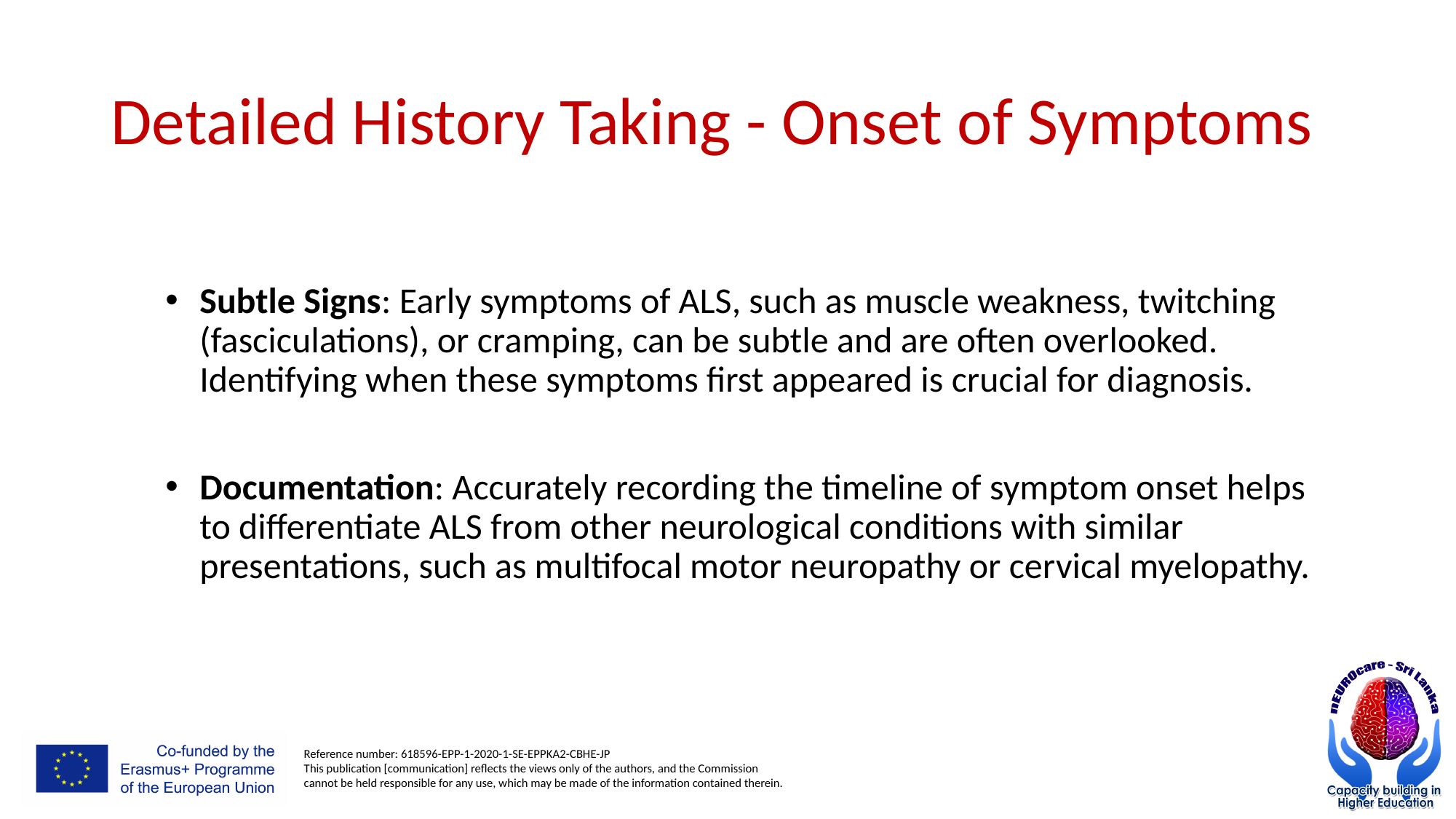

# Detailed History Taking - Onset of Symptoms

Subtle Signs: Early symptoms of ALS, such as muscle weakness, twitching (fasciculations), or cramping, can be subtle and are often overlooked. Identifying when these symptoms first appeared is crucial for diagnosis.

Documentation: Accurately recording the timeline of symptom onset helps to differentiate ALS from other neurological conditions with similar presentations, such as multifocal motor neuropathy or cervical myelopathy.